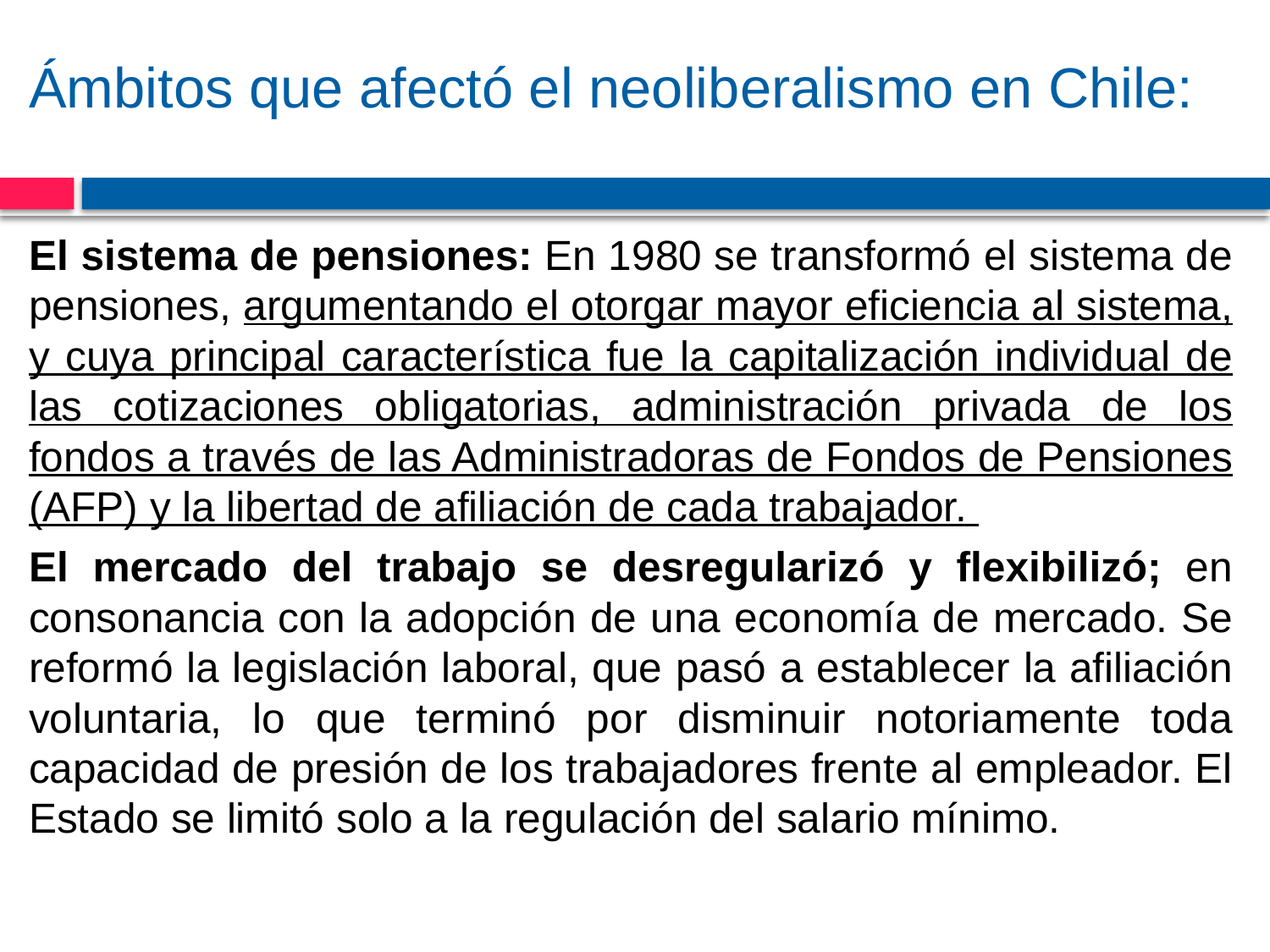

# Ámbitos que afectó el neoliberalismo en Chile:
El sistema de pensiones: En 1980 se transformó el sistema de pensiones, argumentando el otorgar mayor eficiencia al sistema, y cuya principal característica fue la capitalización individual de las cotizaciones obligatorias, administración privada de los fondos a través de las Administradoras de Fondos de Pensiones (AFP) y la libertad de afiliación de cada trabajador.
El mercado del trabajo se desregularizó y flexibilizó; en consonancia con la adopción de una economía de mercado. Se reformó la legislación laboral, que pasó a establecer la afiliación voluntaria, lo que terminó por disminuir notoriamente toda capacidad de presión de los trabajadores frente al empleador. El Estado se limitó solo a la regulación del salario mínimo.